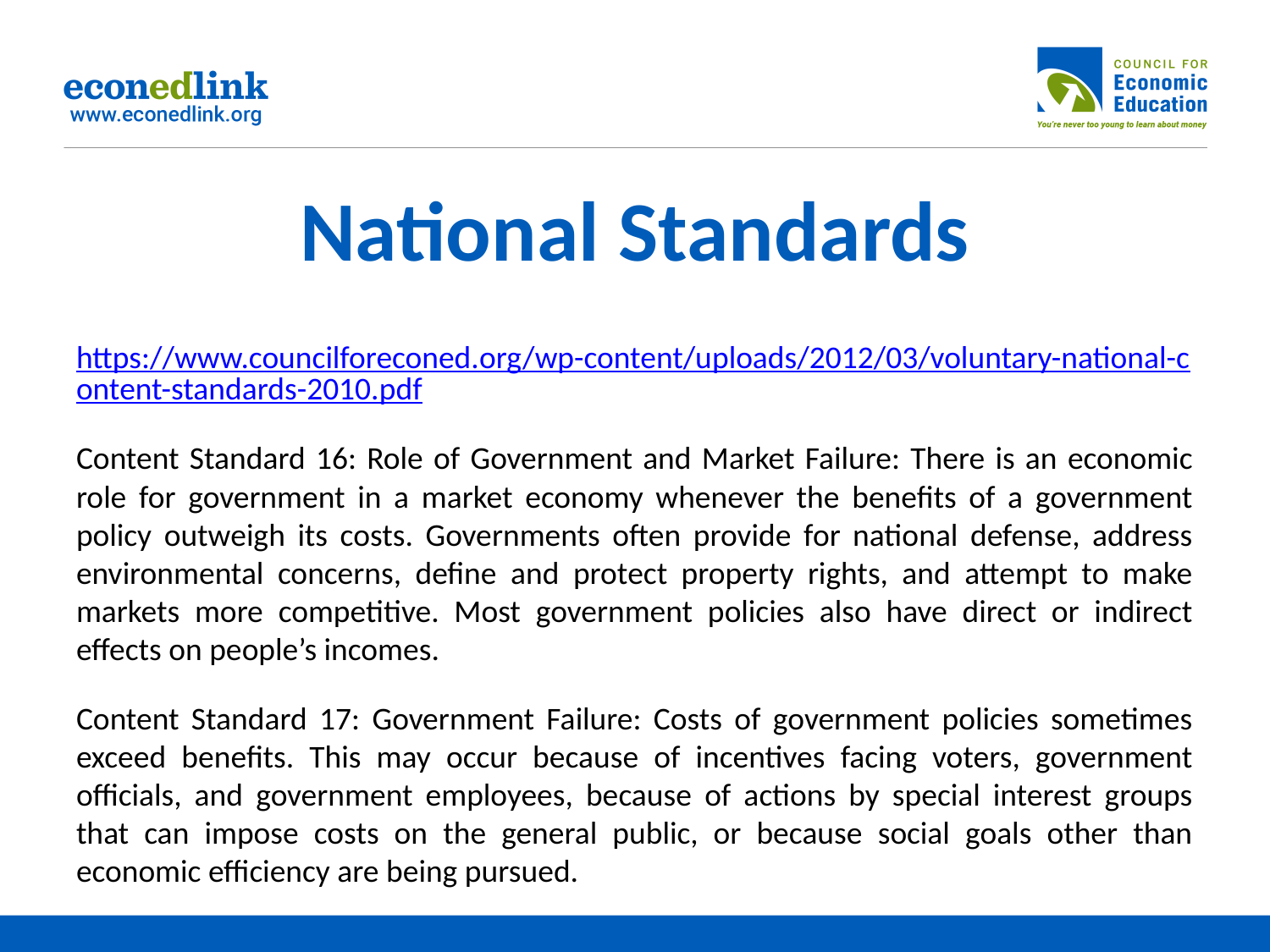

# National Standards
https://www.councilforeconed.org/wp-content/uploads/2012/03/voluntary-national-content-standards-2010.pdf
Content Standard 16: Role of Government and Market Failure: There is an economic role for government in a market economy whenever the benefits of a government policy outweigh its costs. Governments often provide for national defense, address environmental concerns, define and protect property rights, and attempt to make markets more competitive. Most government policies also have direct or indirect effects on people’s incomes.
Content Standard 17: Government Failure: Costs of government policies sometimes exceed benefits. This may occur because of incentives facing voters, government officials, and government employees, because of actions by special interest groups that can impose costs on the general public, or because social goals other than economic efficiency are being pursued.